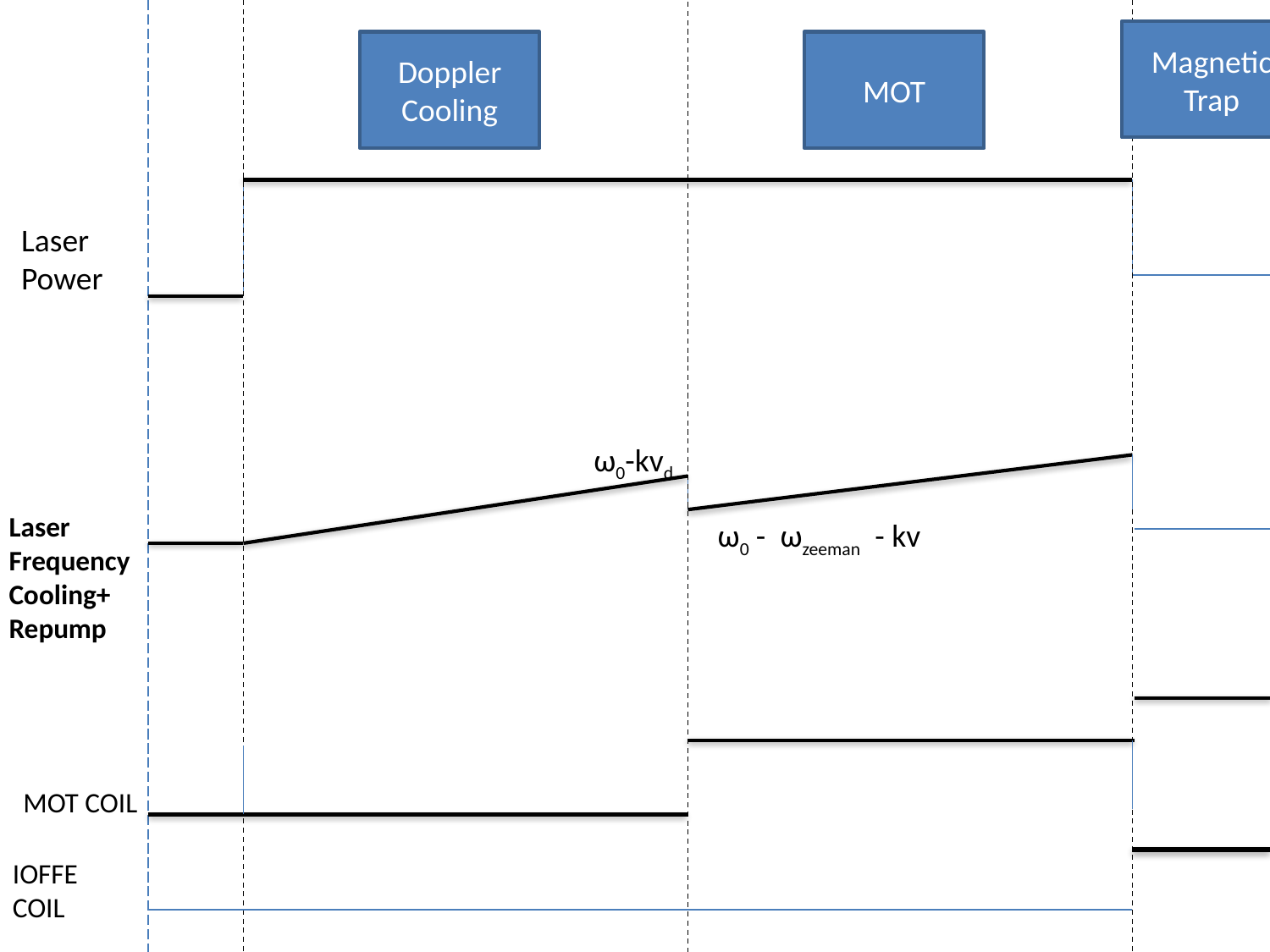

Magnetic
Trap
Doppler
Cooling
MOT
Laser
Power
ω0-kvd
Laser
Frequency
Cooling+
Repump
ω0 -  ωzeeman  - kv
MOT COIL
IOFFE
COIL